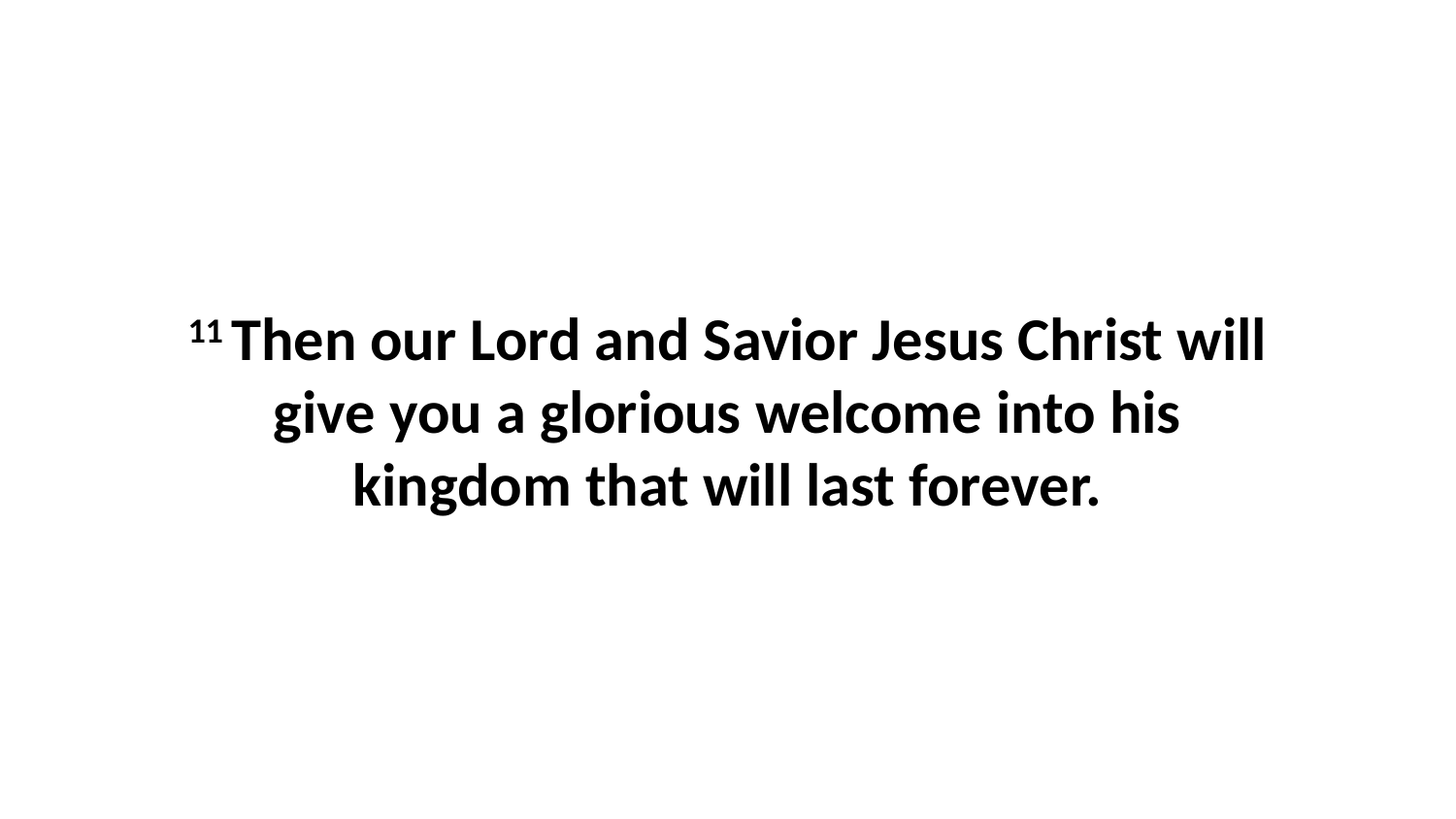

11 Then our Lord and Savior Jesus Christ will give you a glorious welcome into his kingdom that will last forever.